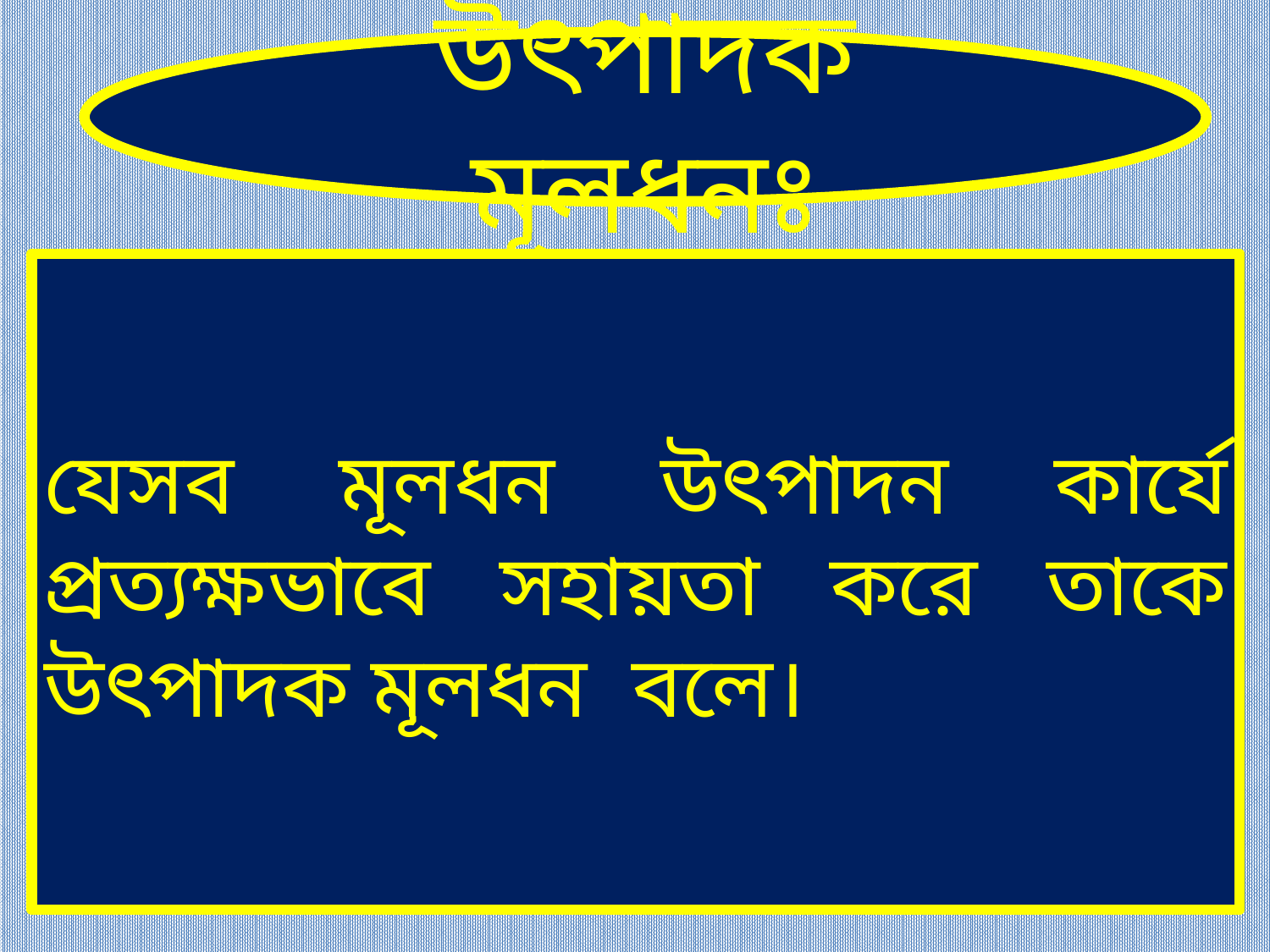

উৎপাদক মূলধনঃ
যেসব মূলধন উৎপাদন কার্যে প্রত্যক্ষভাবে সহায়তা করে তাকে উৎপাদক মূলধন  বলে।